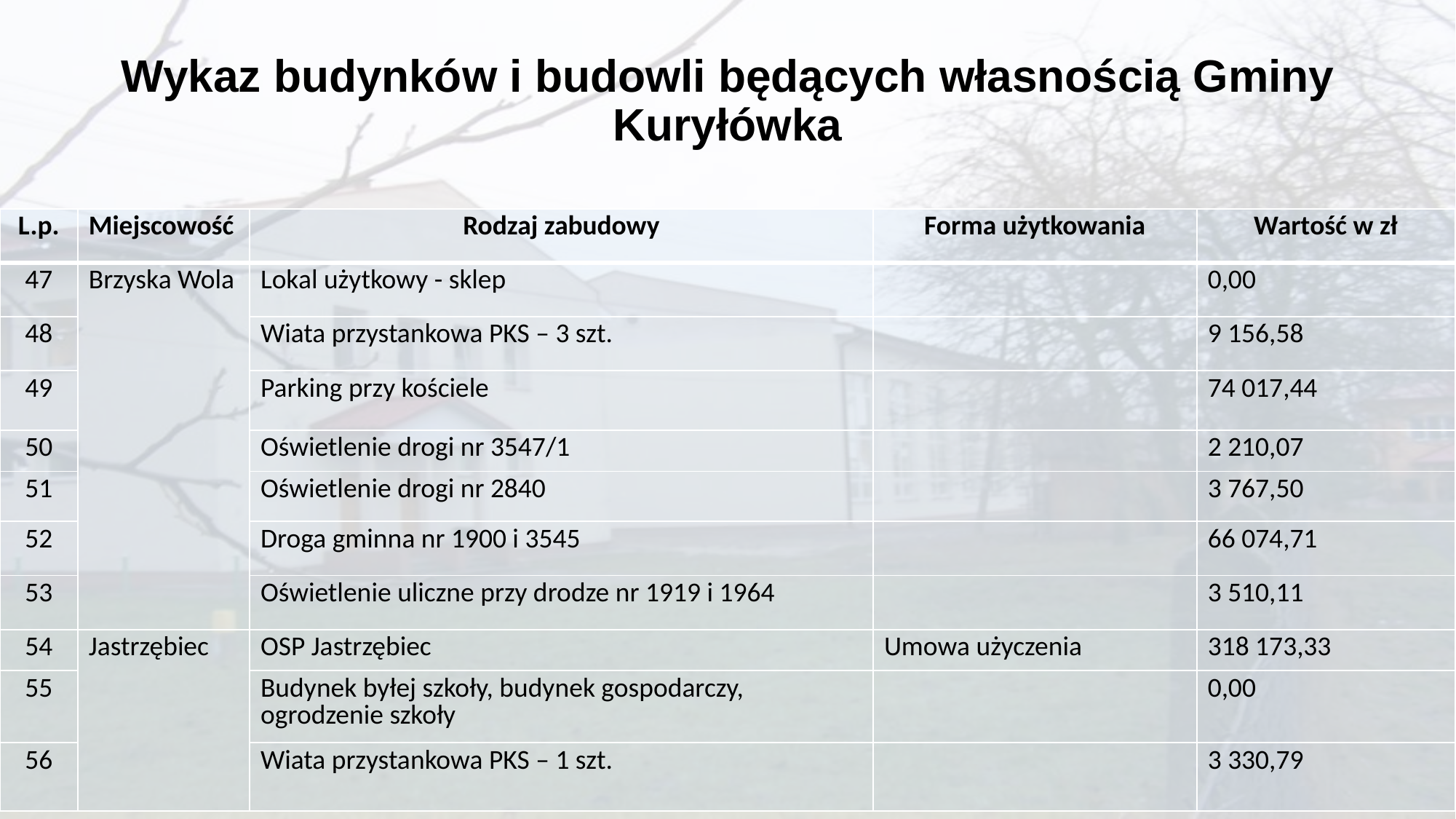

# Wykaz budynków i budowli będących własnością Gminy Kuryłówka
| L.p. | Miejscowość | Rodzaj zabudowy | Forma użytkowania | Wartość w zł |
| --- | --- | --- | --- | --- |
| 47 | Brzyska Wola | Lokal użytkowy - sklep |  | 0,00 |
| 48 |  | Wiata przystankowa PKS – 3 szt. |  | 9 156,58 |
| 49 |  | Parking przy kościele |  | 74 017,44 |
|  |  | Oświetlenie drogi nr 3547/1 |  | 2 210,07 |
| 50 |  |  |  |  |
| 51 |  | Oświetlenie drogi nr 2840 |  | 3 767,50 |
| 52 |  | Droga gminna nr 1900 i 3545 |  | 66 074,71 |
| 53 |  | Oświetlenie uliczne przy drodze nr 1919 i 1964 |  | 3 510,11 |
| 54 | Jastrzębiec | OSP Jastrzębiec | Umowa użyczenia | 318 173,33 |
| 55 |  | Budynek byłej szkoły, budynek gospodarczy, ogrodzenie szkoły |  | 0,00 |
| 56 |  | Wiata przystankowa PKS – 1 szt. |  | 3 330,79 |